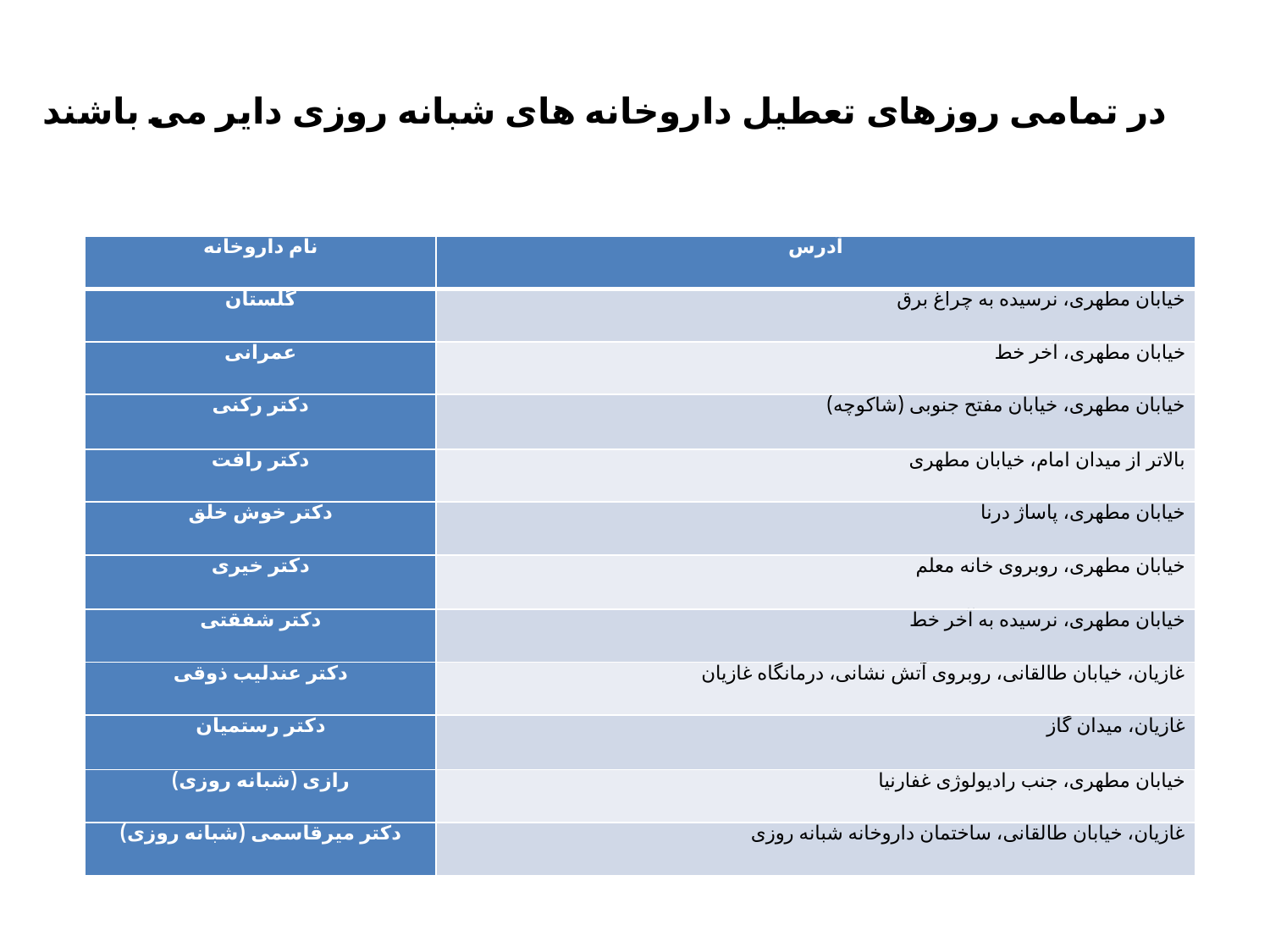

# در تمامی روزهای تعطیل داروخانه های شبانه روزی دایر می باشند
| نام داروخانه | آدرس |
| --- | --- |
| گلستان | خیابان مطهری، نرسیده به چراغ برق |
| عمرانی | خیابان مطهری، آخر خط |
| دکتر رکنی | خیابان مطهری، خیابان مفتح جنوبی (شاکوچه) |
| دکتر رافت | بالاتر از میدان امام، خیابان مطهری |
| دکتر خوش خلق | خیابان مطهری، پاساژ درنا |
| دکتر خیری | خیابان مطهری، روبروی خانه معلم |
| دکتر شفقتی | خیابان مطهری، نرسیده به آخر خط |
| دکتر عندلیب ذوقی | غازیان، خیابان طالقانی، روبروی آتش نشانی، درمانگاه غازیان |
| دکتر رستمیان | غازیان، میدان گاز |
| رازی (شبانه روزی) | خیابان مطهری، جنب رادیولوژی غفارنیا |
| دکتر میرقاسمی (شبانه روزی) | غازیان، خیابان طالقانی، ساختمان داروخانه شبانه روزی |